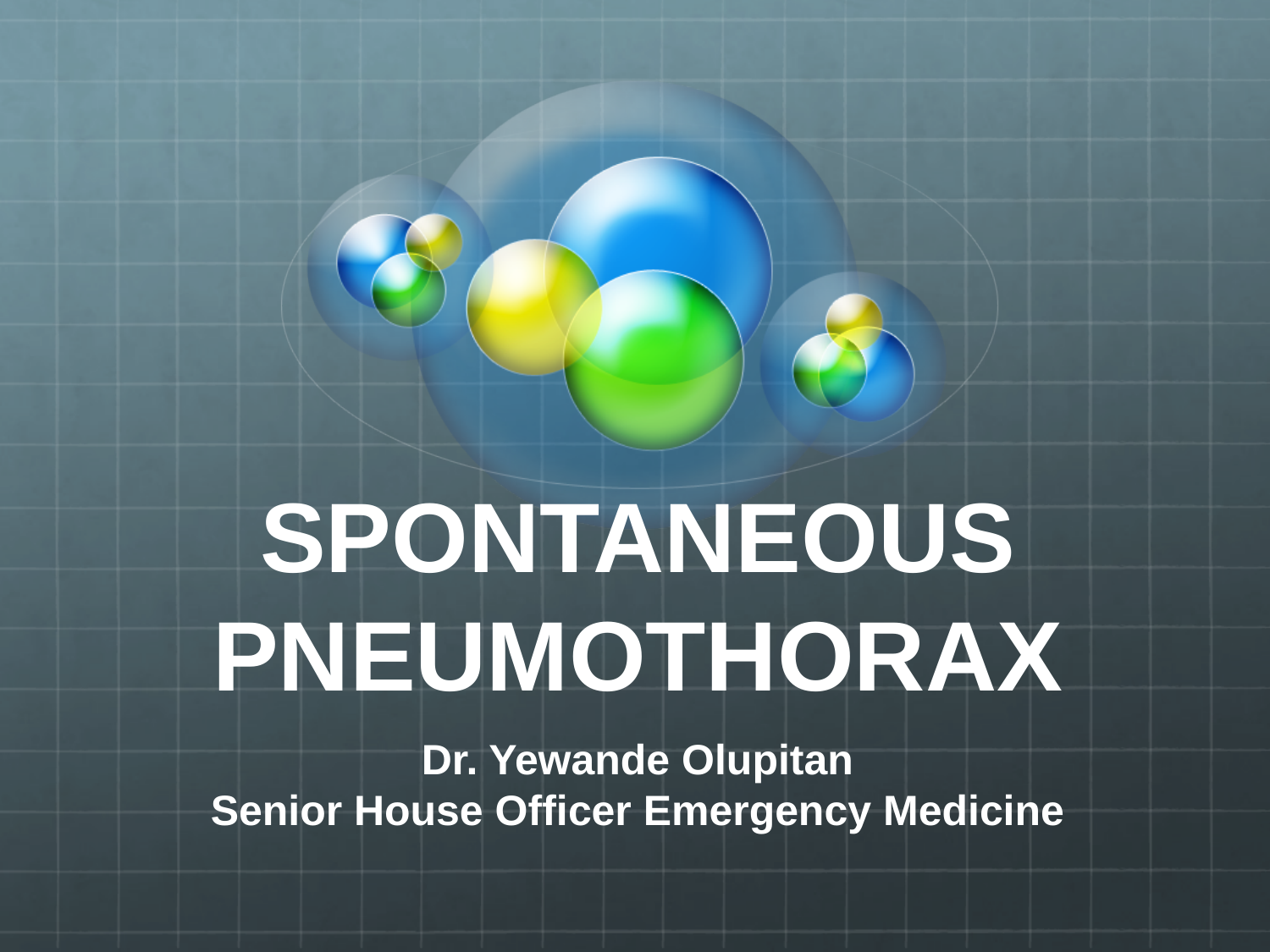

# SPONTANEOUS PNEUMOTHORAX
Dr. Yewande Olupitan
Senior House Officer Emergency Medicine